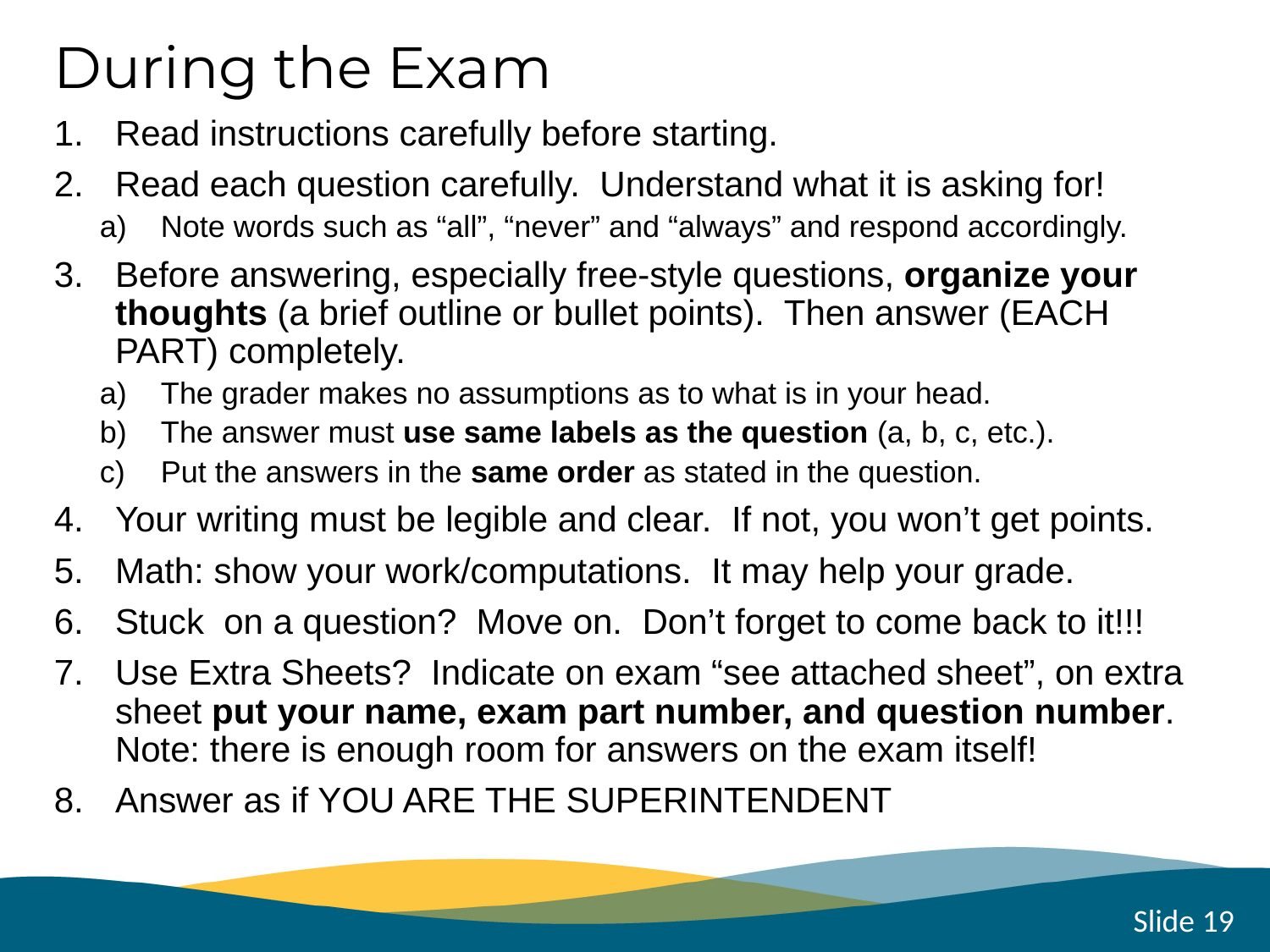

# During the Exam
Read instructions carefully before starting.
Read each question carefully.  Understand what it is asking for!
Note words such as “all”, “never” and “always” and respond accordingly.
Before answering, especially free-style questions, organize your thoughts (a brief outline or bullet points).  Then answer (EACH PART) completely.
The grader makes no assumptions as to what is in your head.
The answer must use same labels as the question (a, b, c, etc.).
Put the answers in the same order as stated in the question.
Your writing must be legible and clear.  If not, you won’t get points.
Math: show your work/computations.  It may help your grade.
Stuck  on a question?  Move on.  Don’t forget to come back to it!!!
Use Extra Sheets?  Indicate on exam “see attached sheet”, on extra sheet put your name, exam part number, and question number.  Note: there is enough room for answers on the exam itself!
Answer as if YOU ARE THE SUPERINTENDENT

Slide 19